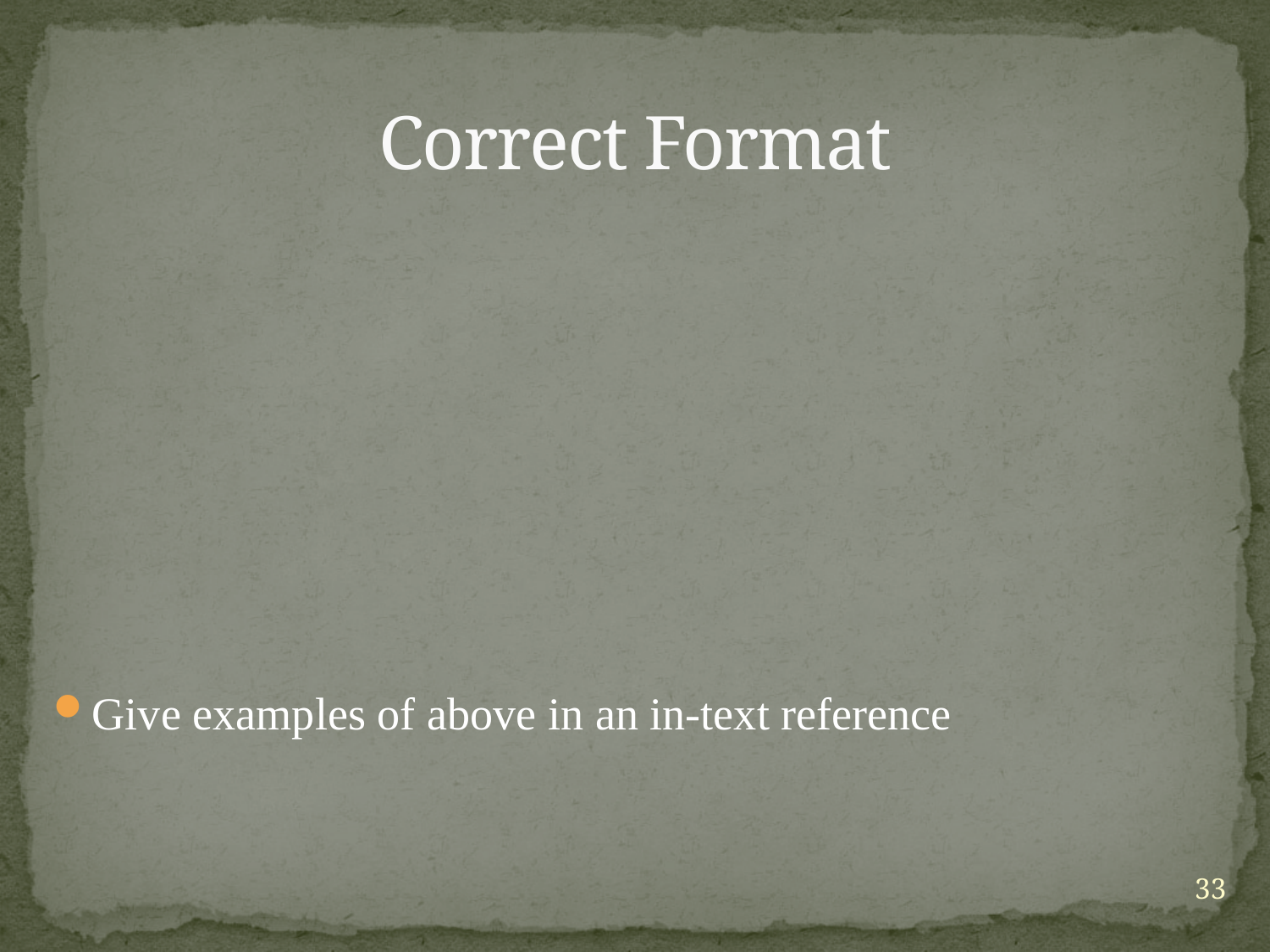

# Correct Format

Give examples of above in an in-text reference

33